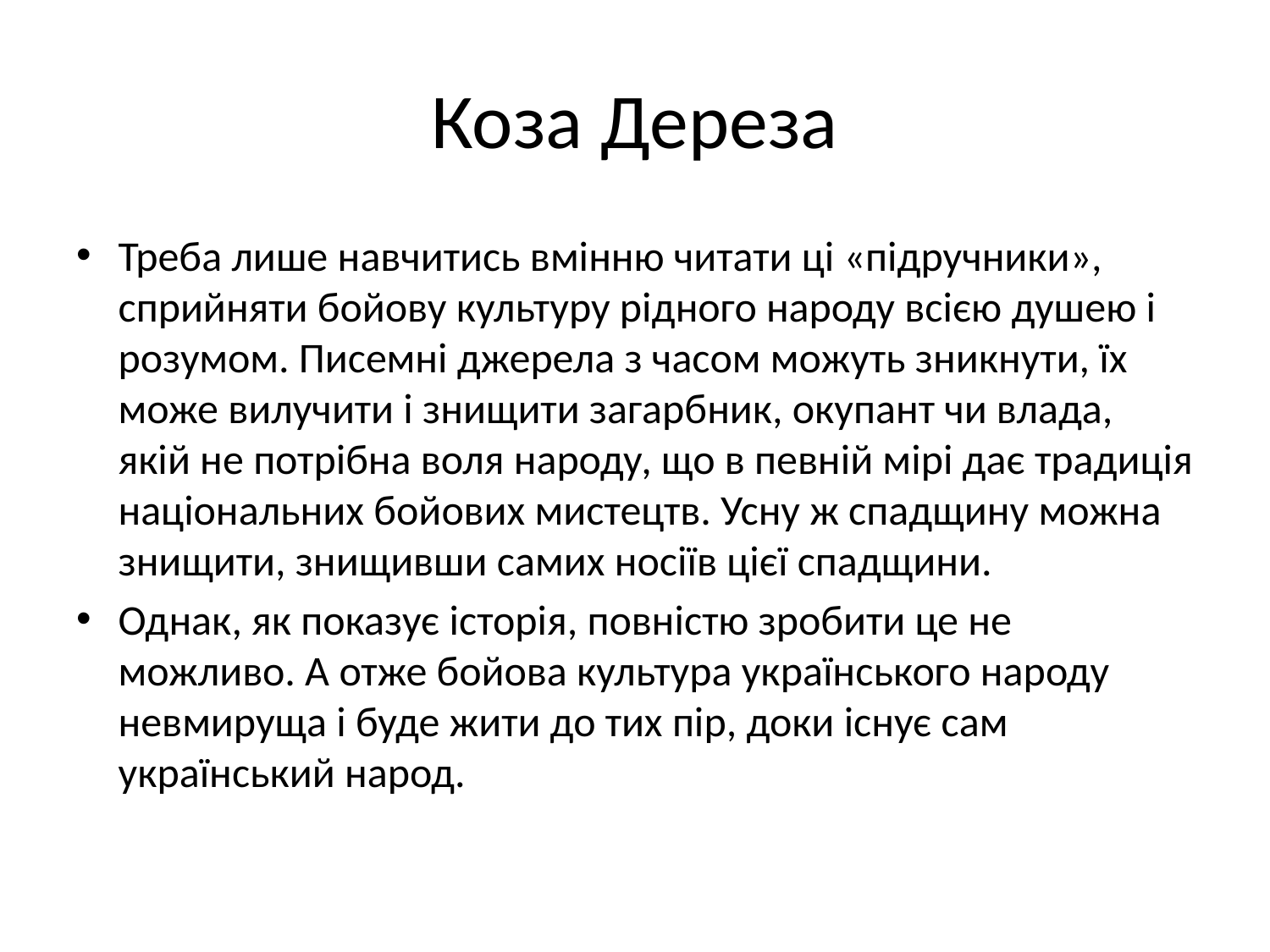

# Коза Дереза
Треба лише навчитись вмінню читати ці «підручники», сприйняти бойову культуру рідного народу всією душею і розумом. Писемні джерела з часом можуть зникнути, їх може вилучити і знищити загарбник, окупант чи влада, якій не потрібна воля народу, що в певній мірі дає традиція національних бойових мистецтв. Усну ж спадщину можна знищити, знищивши самих носіїв цієї спадщини.
Однак, як показує історія, повністю зробити це не можливо. А отже бойова культура українського народу невмируща і буде жити до тих пір, доки існує сам український народ.